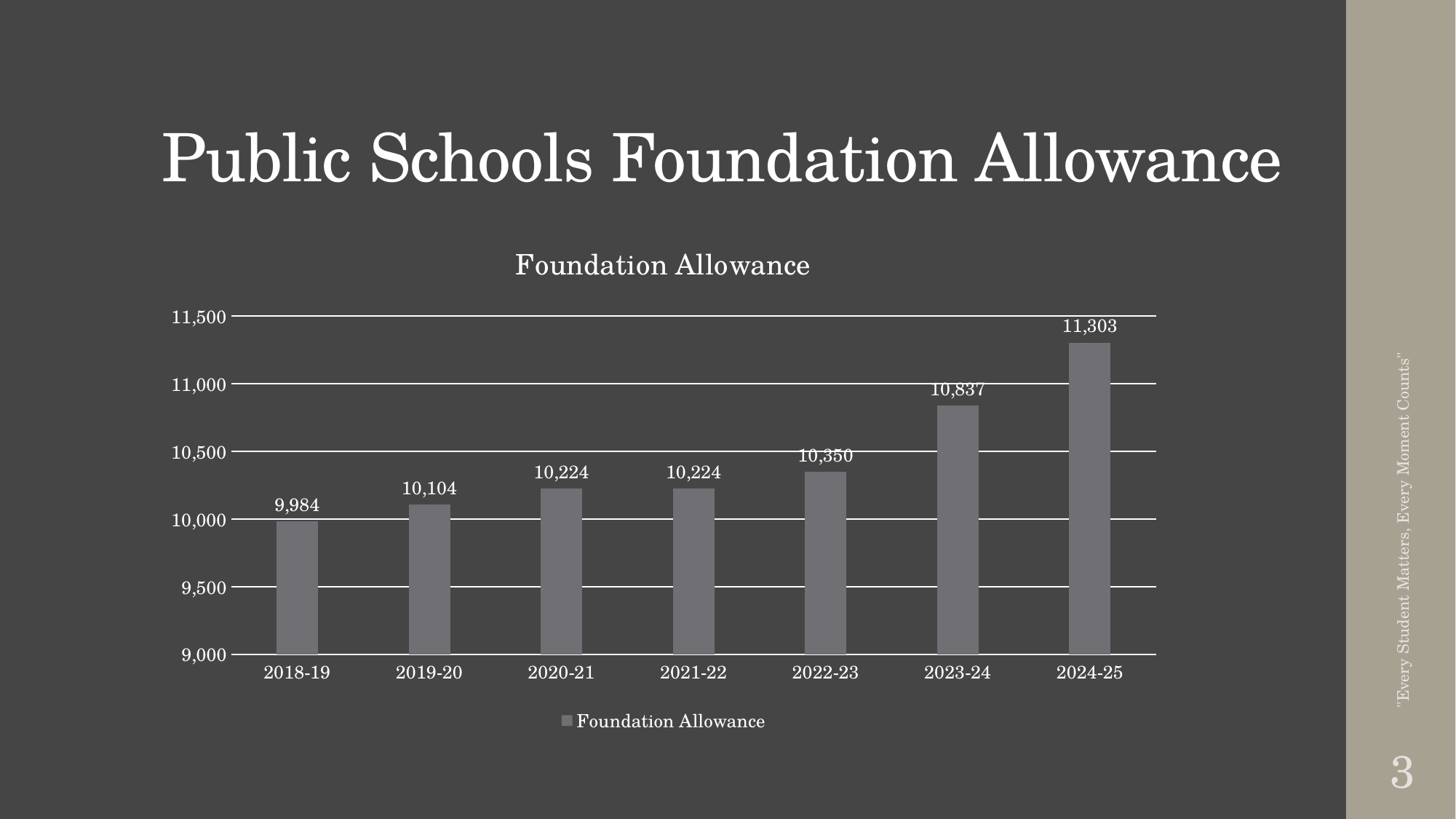

# Public Schools Foundation Allowance

### Chart:

| Category | Foundation Allowance |
|---|---|
| 2018-19 | 9984.0 |
| 2019-20 | 10104.0 |
| 2020-21 | 10224.0 |
| 2021-22 | 10224.0 |
| 2022-23 | 10350.0 |
| 2023-24 | 10837.0 |
| 2024-25 | 11303.0 |
"Every Student Matters, Every Moment Counts"
3